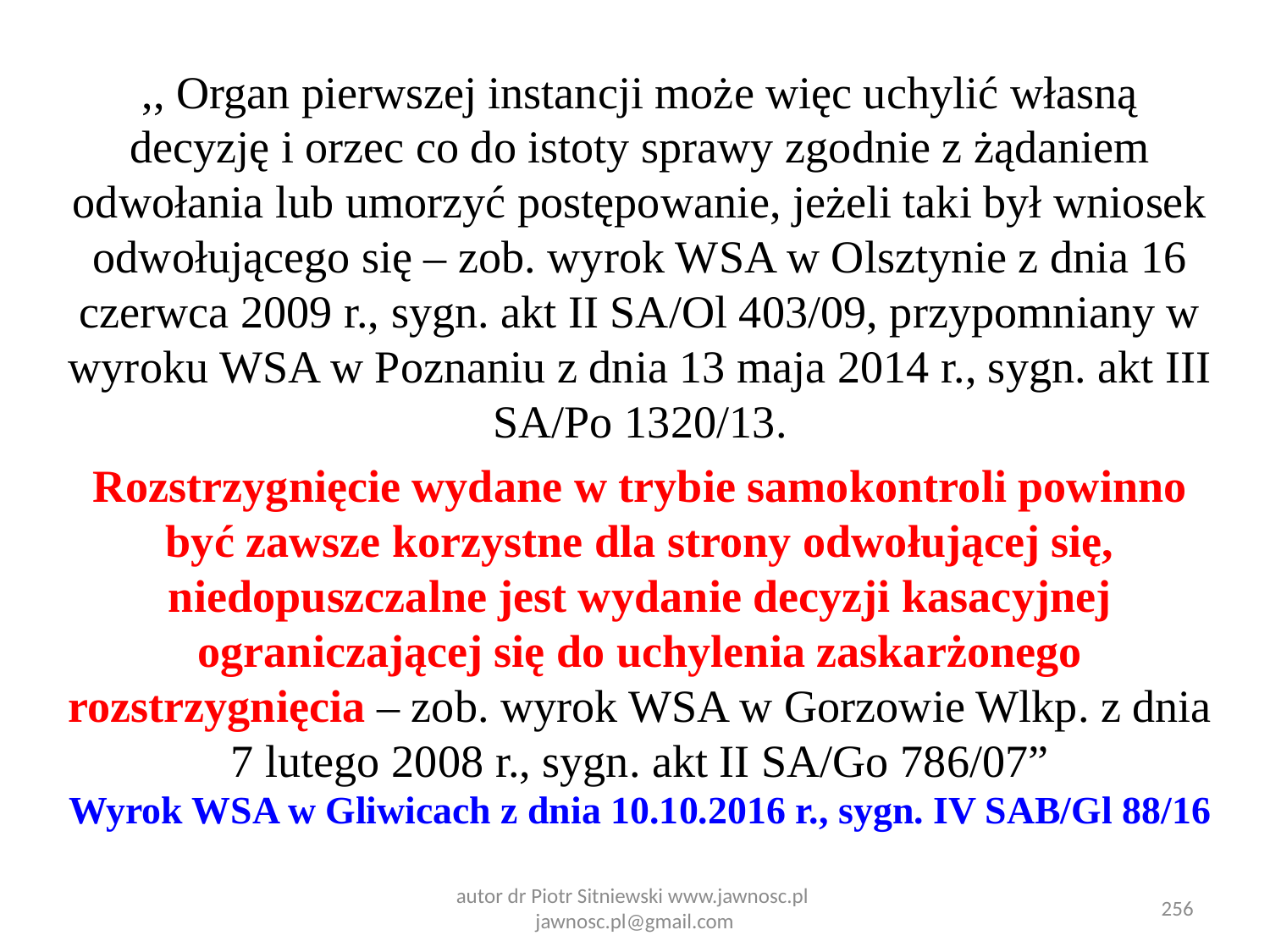

,, Organ pierwszej instancji może więc uchylić własną decyzję i orzec co do istoty sprawy zgodnie z żądaniem odwołania lub umorzyć postępowanie, jeżeli taki był wniosek odwołującego się – zob. wyrok WSA w Olsztynie z dnia 16 czerwca 2009 r., sygn. akt II SA/Ol 403/09, przypomniany w wyroku WSA w Poznaniu z dnia 13 maja 2014 r., sygn. akt III SA/Po 1320/13.
Rozstrzygnięcie wydane w trybie samokontroli powinno być zawsze korzystne dla strony odwołującej się, niedopuszczalne jest wydanie decyzji kasacyjnej ograniczającej się do uchylenia zaskarżonego rozstrzygnięcia – zob. wyrok WSA w Gorzowie Wlkp. z dnia 7 lutego 2008 r., sygn. akt II SA/Go 786/07”
Wyrok WSA w Gliwicach z dnia 10.10.2016 r., sygn. IV SAB/Gl 88/16
autor dr Piotr Sitniewski www.jawnosc.pl  jawnosc.pl@gmail.com
256